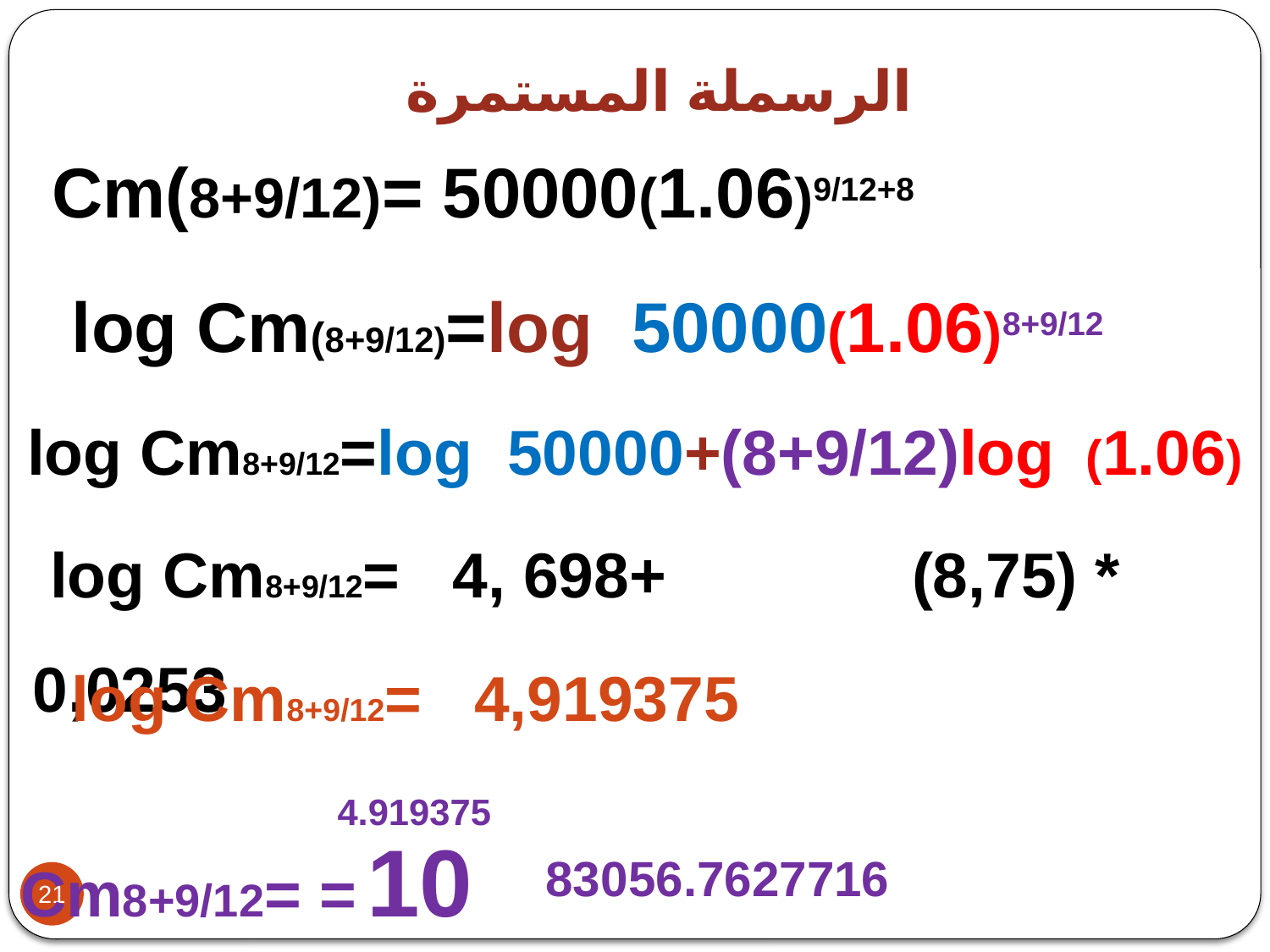

# الرسملة المستمرة
Cm(8+9/12)= 50000(1.06)9/12+8
 log Cm(8+9/12)=log  50000(1.06)8+9/12
 log Cm8+9/12=log  50000+(8+9/12)log  (1.06)
 log Cm8+9/12=   4, 698+              (8,75) * 0,0253
 log Cm8+9/12=   4,919375
Cm8+9/12= = 10
4.919375
83056.7627716
21